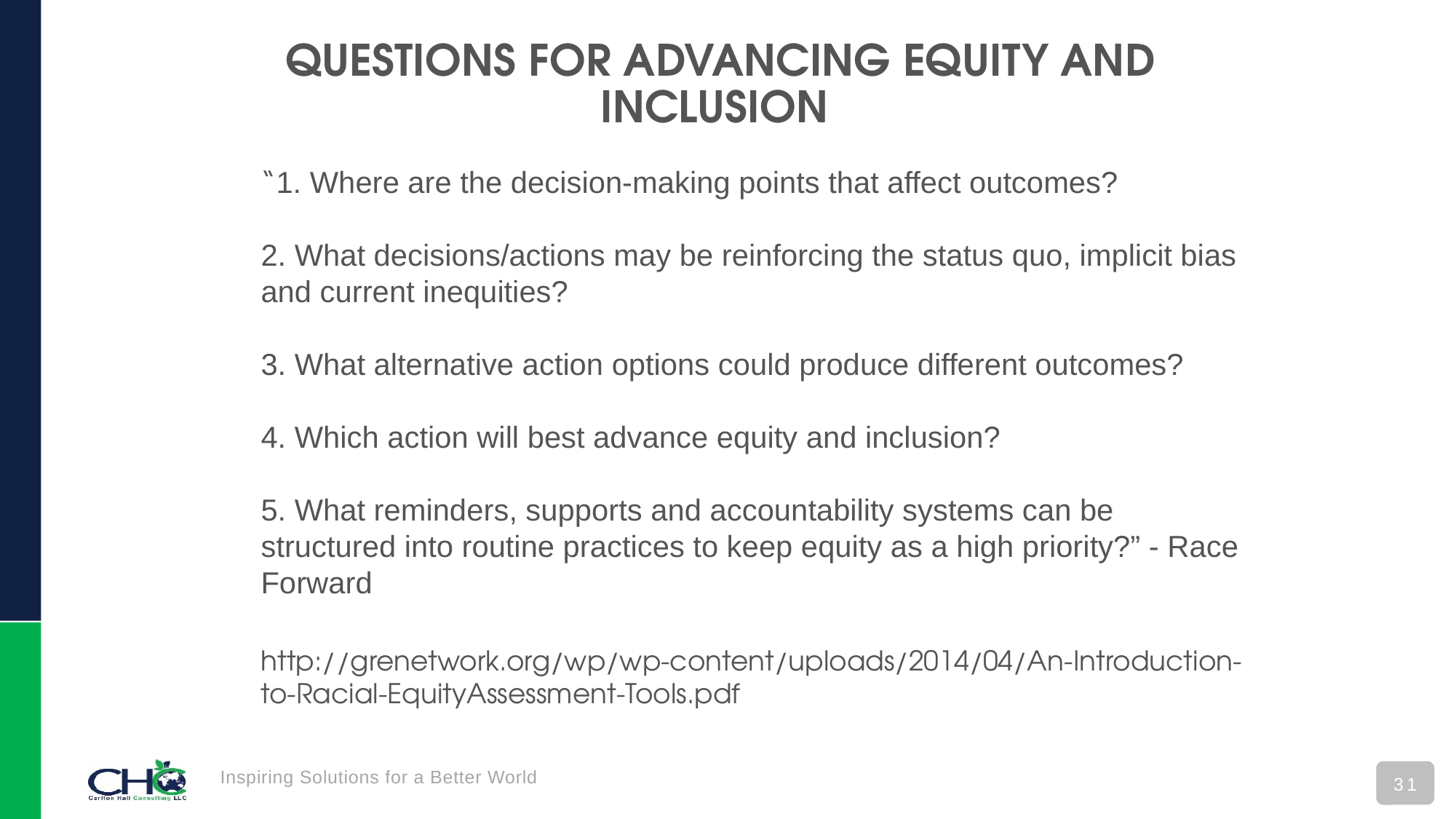

QUESTIONS FOR ADVANCING EQUITY AND INCLUSION
“1. Where are the decision-making points that affect outcomes?

2. What decisions/actions may be reinforcing the status quo, implicit bias and current inequities?

3. What alternative action options could produce different outcomes?

4. Which action will best advance equity and inclusion?

5. What reminders, supports and accountability systems can be structured into routine practices to keep equity as a high priority?” - Race Forward

http://grenetwork.org/wp/wp-content/uploads/2014/04/An-Introduction-to-Racial-EquityAssessment-Tools.pdf